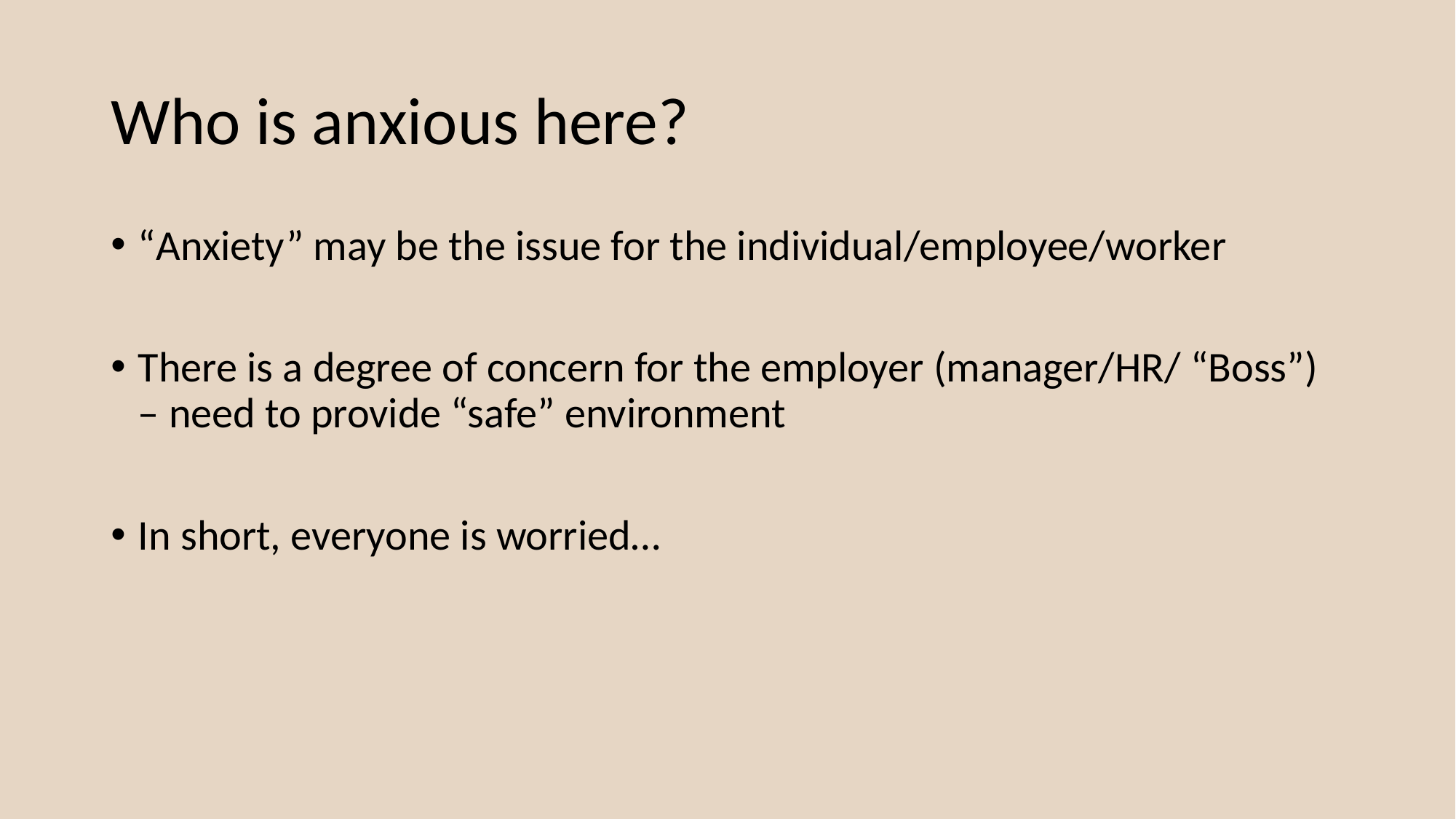

# Who is anxious here?
“Anxiety” may be the issue for the individual/employee/worker

There is a degree of concern for the employer (manager/HR/ “Boss”) – need to provide “safe” environment

In short, everyone is worried…